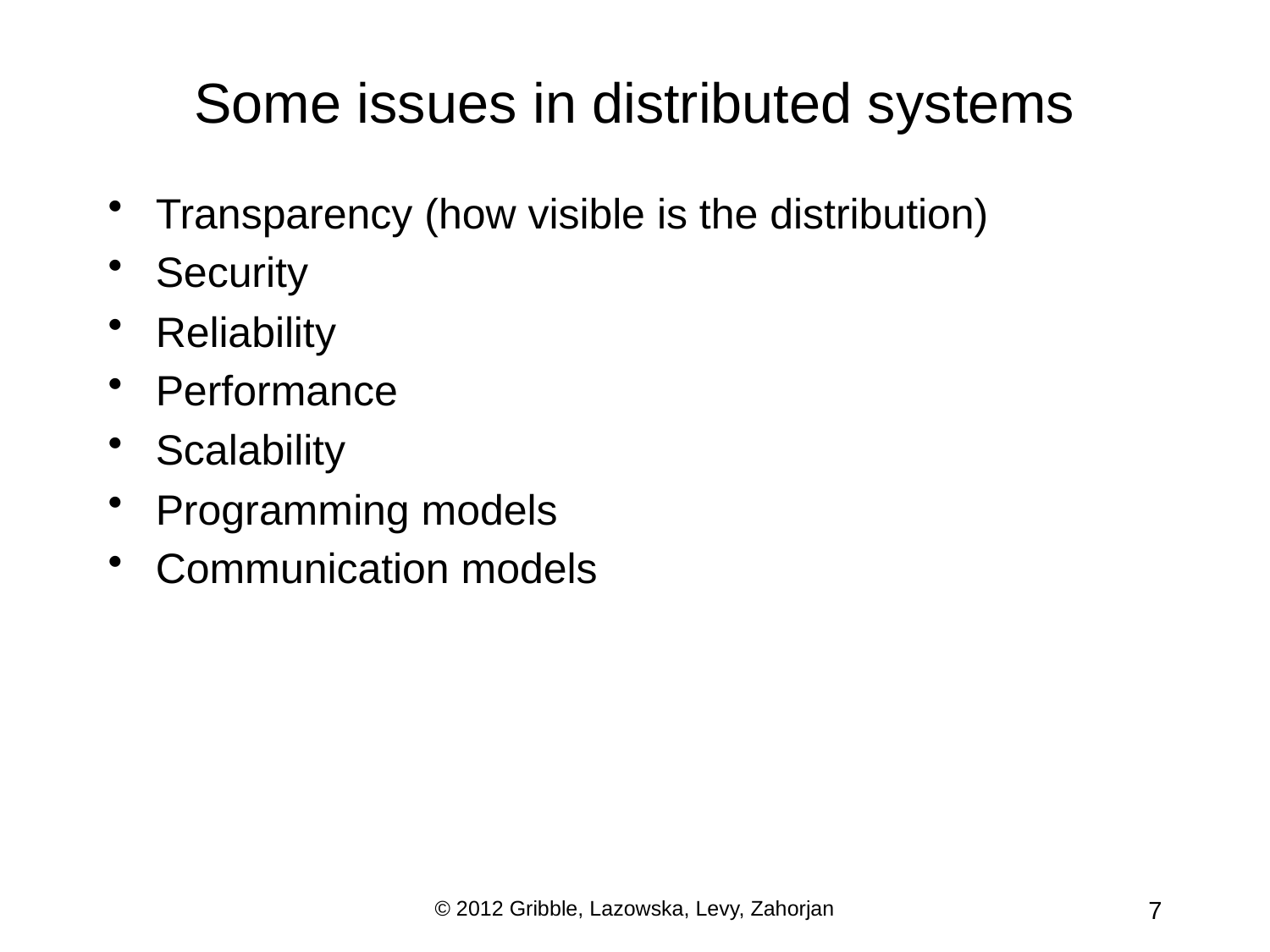

# Some issues in distributed systems
Transparency (how visible is the distribution)
Security
Reliability
Performance
Scalability
Programming models
Communication models

© 2012 Gribble, Lazowska, Levy, Zahorjan
7